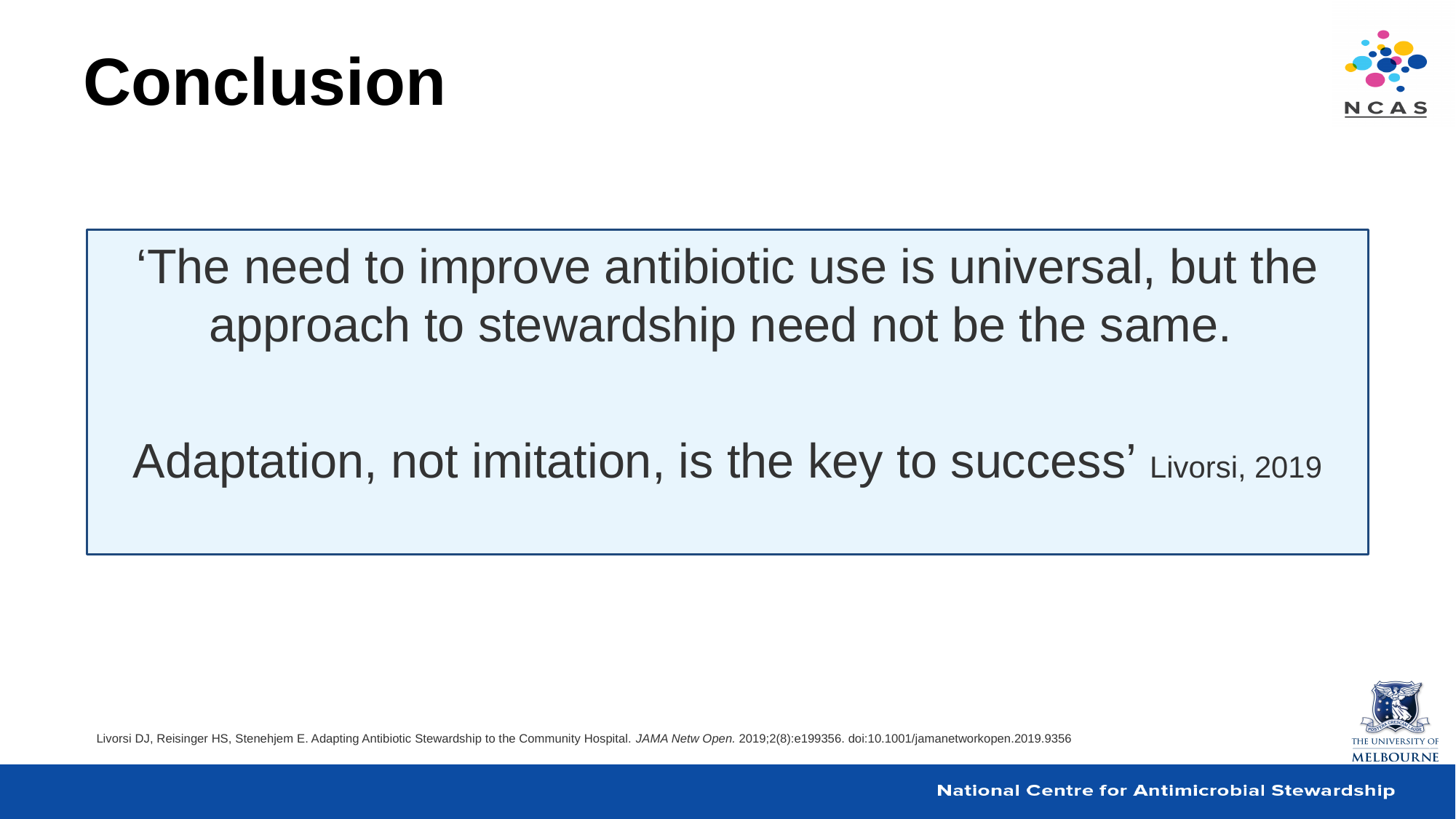

# Conclusion
‘The need to improve antibiotic use is universal, but the approach to stewardship need not be the same.

Adaptation, not imitation, is the key to success’ Livorsi, 2019
Livorsi DJ, Reisinger HS, Stenehjem E. Adapting Antibiotic Stewardship to the Community Hospital. JAMA Netw Open. 2019;2(8):e199356. doi:10.1001/jamanetworkopen.2019.9356